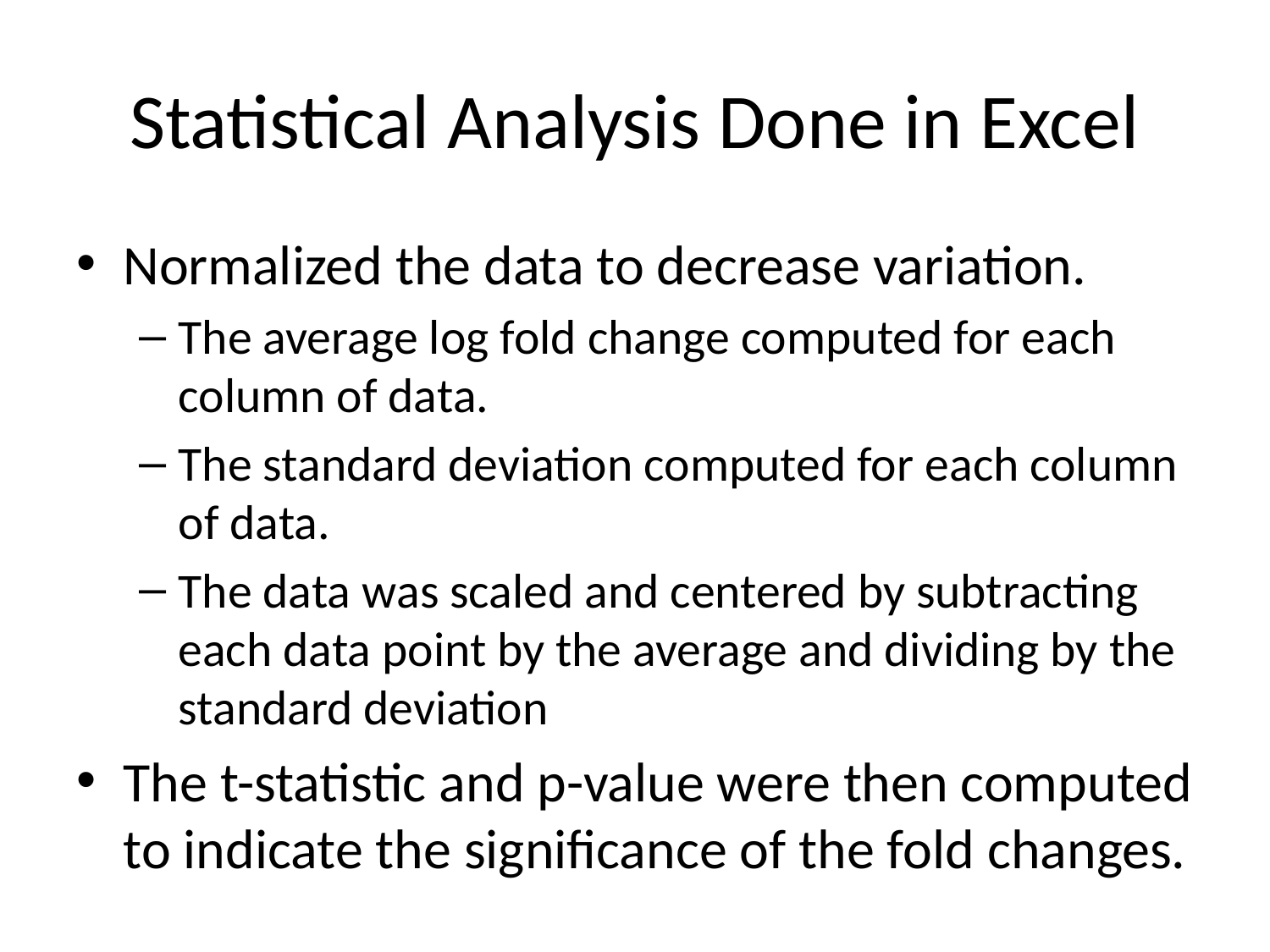

# Statistical Analysis Done in Excel
Normalized the data to decrease variation.
The average log fold change computed for each column of data.
The standard deviation computed for each column of data.
The data was scaled and centered by subtracting each data point by the average and dividing by the standard deviation
The t-statistic and p-value were then computed to indicate the significance of the fold changes.